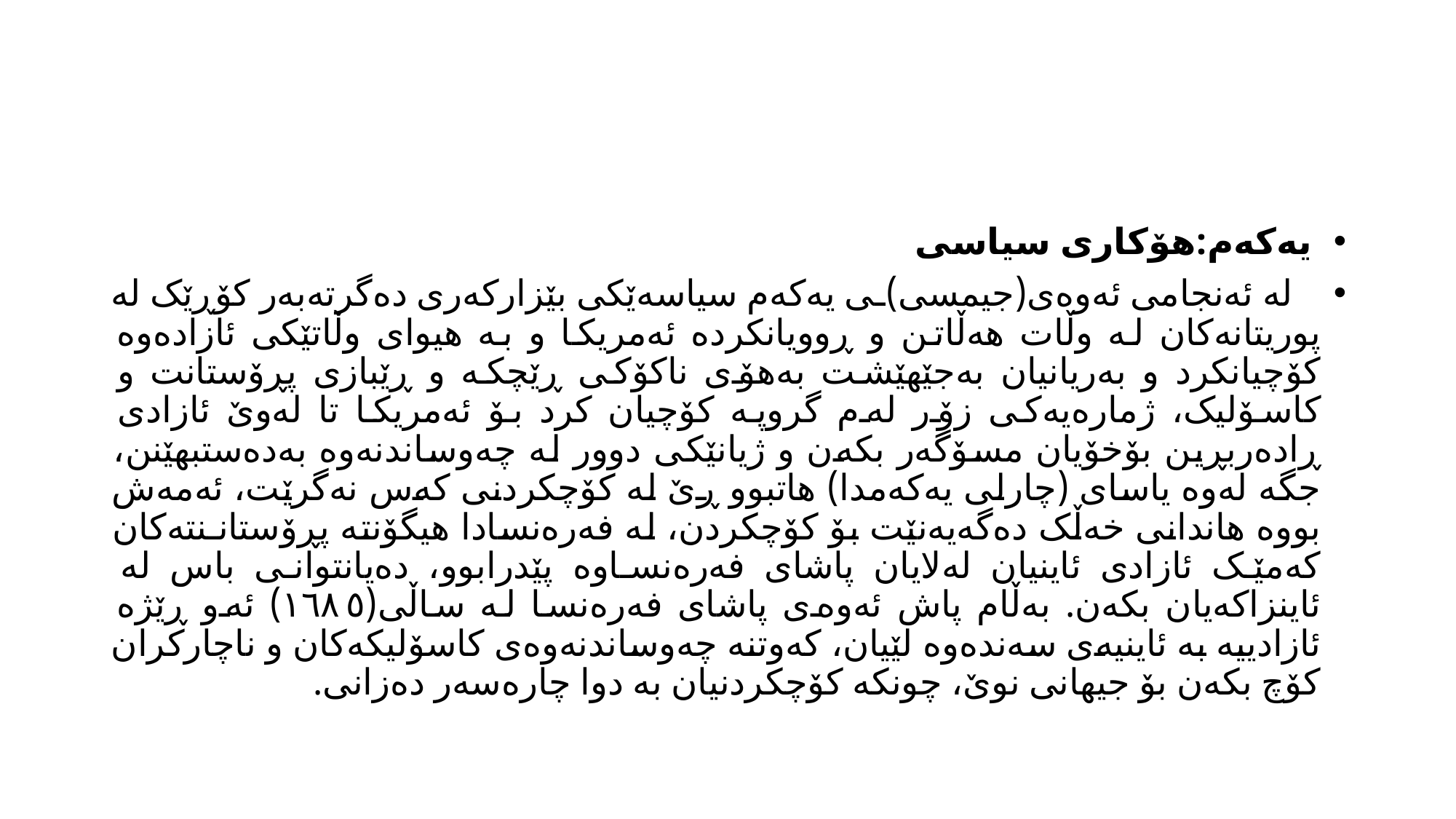

#
 یەکەم:هۆکاری سیاسی
   لە ئەنجامی ئەوەی(جیمسی)ـی یەکەم سیاسەێکی بێزارکەری دەگرتەبەر کۆڕێک لە پوریتانەکان لە وڵات هەڵاتن و ڕوویانکردە ئەمریکا و بە هیوای وڵاتێکی ئازادەوە کۆچیانکرد و بەریانیان بەجێهێشت بەهۆی ناکۆکی ڕێچکە و ڕێبازی پڕۆستانت و کاسۆلیک، ژمارەیەکی زۆر لەم گروپە کۆچیان کرد بۆ ئەمریکا تا لەوێ ئازادی ڕادەربڕین بۆخۆیان مسۆگەر بکەن و ژیانێکی دوور لە چەوساندنەوە بەدەستبهێنن، جگە لەوە یاسای (چارلی یەکەمدا) هاتبوو ڕێ لە کۆچکردنی کەس نەگرێت، ئەمەش بووە هاندانی خەڵک دەگەیەنێت بۆ کۆچکردن، لە فەرەنسادا هیگۆنتە پڕۆستانـنتەکان کەمێک ئازادی ئاینیان لەلایان پاشای فەرەنساوە پێدرابوو، دەیانتوانی باس لە ئاینزاکەیان بکەن. بەڵام پاش ئەوەی پاشای فەرەنسا لە ساڵی(١٦٨٥) ئەو ڕێژە ئازادییە بە ئاینیەی سەندەوە لێیان، کەوتنە چەوساندنەوەی کاسۆلیکەکان و ناچارکران کۆچ بکەن بۆ جیهانی نوێ، چونکە کۆچکردنیان بە دوا چارەسەر دەزانی.